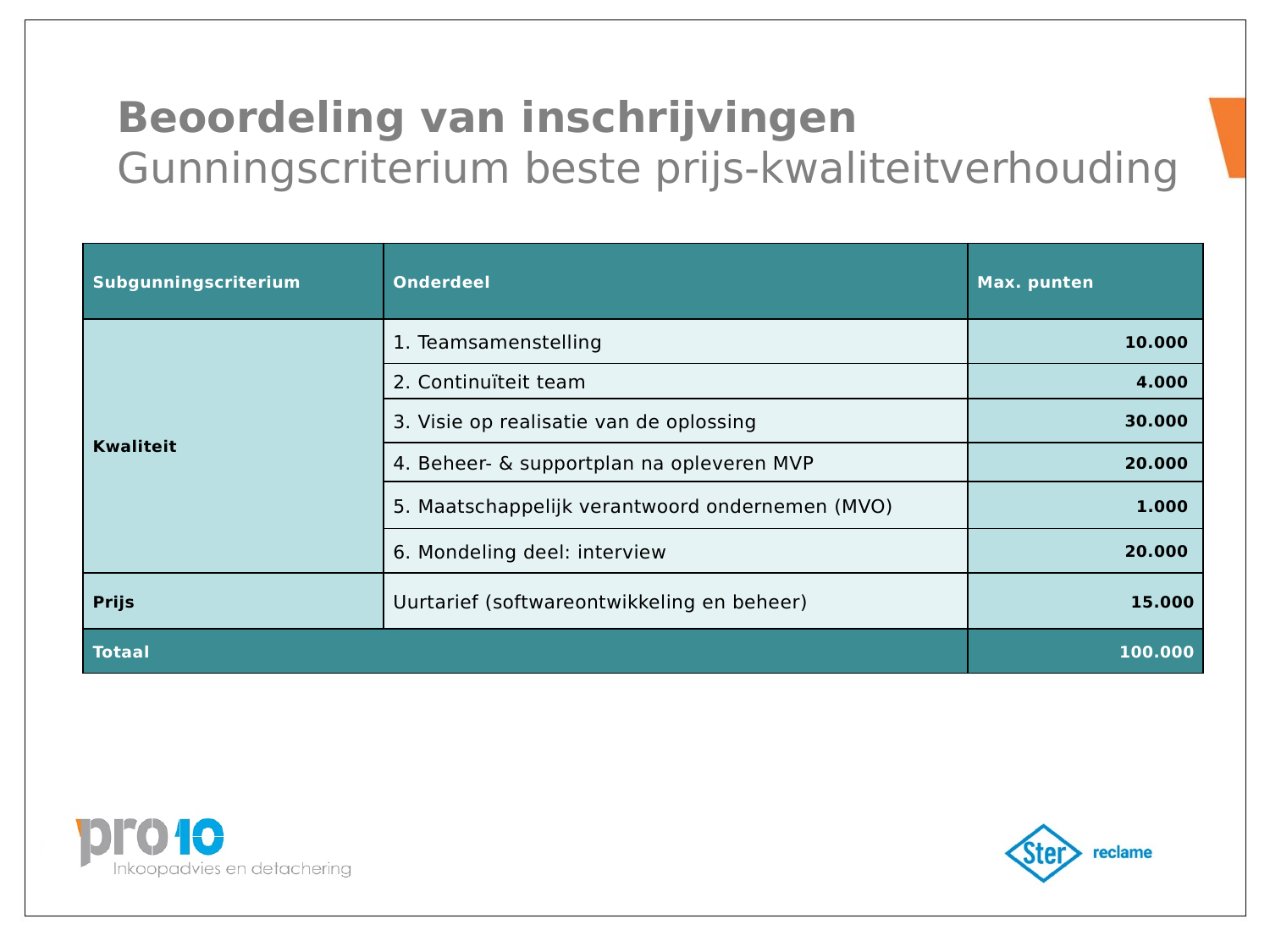

# Beoordeling van inschrijvingen Gunningscriterium beste prijs-kwaliteitverhouding
| Subgunningscriterium | Onderdeel | Max. punten |
| --- | --- | --- |
| Kwaliteit | 1. Teamsamenstelling | 10.000 |
|  | 2. Continuïteit team | 4.000 |
|  | 3. Visie op realisatie van de oplossing | 30.000 |
|  | 4. Beheer- & supportplan na opleveren MVP | 20.000 |
|  | 5. Maatschappelijk verantwoord ondernemen (MVO) | 1.000 |
|  | 6. Mondeling deel: interview | 20.000 |
| Prijs | Uurtarief (softwareontwikkeling en beheer) | 15.000 |
| Totaal |  | 100.000 |